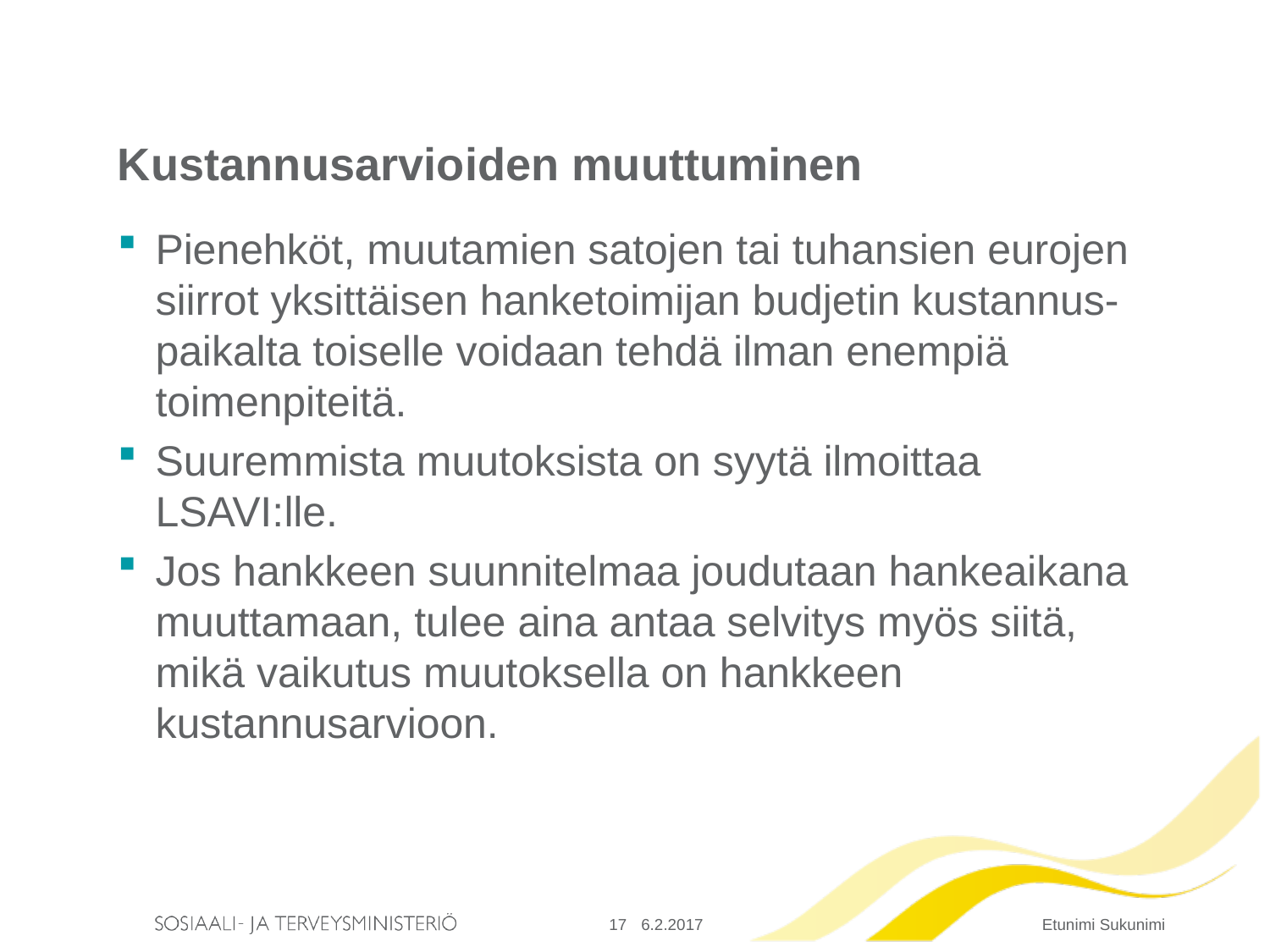

# Kustannusarvioiden muuttuminen
Pienehköt, muutamien satojen tai tuhansien eurojen siirrot yksittäisen hanketoimijan budjetin kustannus-paikalta toiselle voidaan tehdä ilman enempiä toimenpiteitä.
Suuremmista muutoksista on syytä ilmoittaa LSAVI:lle.
Jos hankkeen suunnitelmaa joudutaan hankeaikana muuttamaan, tulee aina antaa selvitys myös siitä, mikä vaikutus muutoksella on hankkeen kustannusarvioon.
17
6.2.2017
Etunimi Sukunimi